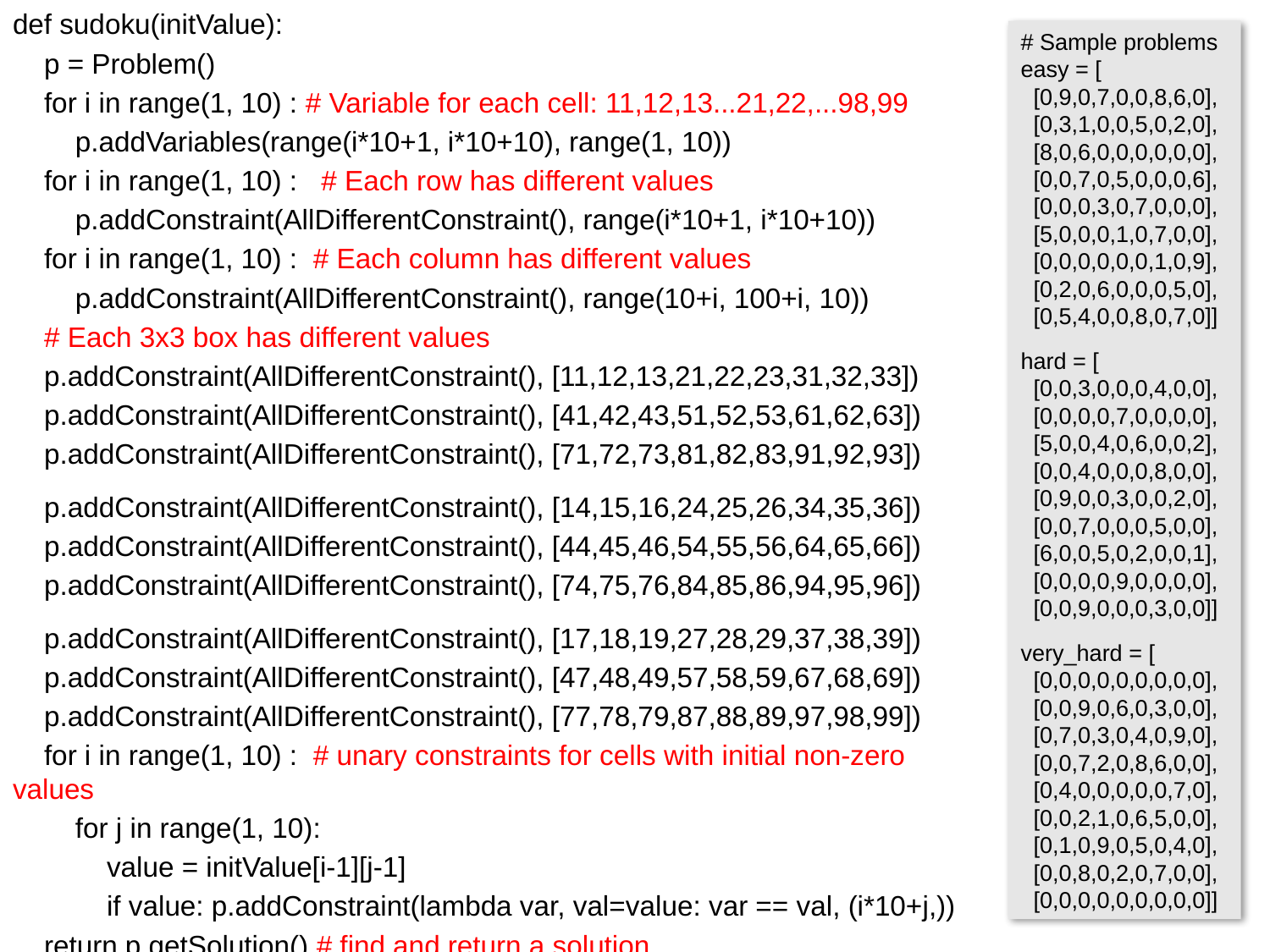

def sudoku(initValue):
    p = Problem()
    for i in range(1, 10) : # Variable for each cell: 11,12,13...21,22,...98,99
        p.addVariables(range(i*10+1, i*10+10), range(1, 10))
    for i in range(1, 10) :   # Each row has different values
        p.addConstraint(AllDifferentConstraint(), range(i*10+1, i*10+10))
    for i in range(1, 10) :  # Each column has different values
        p.addConstraint(AllDifferentConstraint(), range(10+i, 100+i, 10))
    # Each 3x3 box has different values
    p.addConstraint(AllDifferentConstraint(), [11,12,13,21,22,23,31,32,33])
    p.addConstraint(AllDifferentConstraint(), [41,42,43,51,52,53,61,62,63])
    p.addConstraint(AllDifferentConstraint(), [71,72,73,81,82,83,91,92,93])

    p.addConstraint(AllDifferentConstraint(), [14,15,16,24,25,26,34,35,36])
    p.addConstraint(AllDifferentConstraint(), [44,45,46,54,55,56,64,65,66])
    p.addConstraint(AllDifferentConstraint(), [74,75,76,84,85,86,94,95,96])

    p.addConstraint(AllDifferentConstraint(), [17,18,19,27,28,29,37,38,39])
    p.addConstraint(AllDifferentConstraint(), [47,48,49,57,58,59,67,68,69])
    p.addConstraint(AllDifferentConstraint(), [77,78,79,87,88,89,97,98,99])
    for i in range(1, 10) :  # unary constraints for cells with initial non-zero values
        for j in range(1, 10):
            value = initValue[i-1][j-1]
            if value: p.addConstraint(lambda var, val=value: var == val, (i*10+j,))
    return p.getSolution() # find and return a solution

# Sample problems
easy = [
  [0,9,0,7,0,0,8,6,0],
  [0,3,1,0,0,5,0,2,0],
  [8,0,6,0,0,0,0,0,0],
  [0,0,7,0,5,0,0,0,6],
  [0,0,0,3,0,7,0,0,0],
  [5,0,0,0,1,0,7,0,0],
  [0,0,0,0,0,0,1,0,9],
  [0,2,0,6,0,0,0,5,0],
  [0,5,4,0,0,8,0,7,0]]

hard = [
  [0,0,3,0,0,0,4,0,0],
  [0,0,0,0,7,0,0,0,0],
  [5,0,0,4,0,6,0,0,2],
  [0,0,4,0,0,0,8,0,0],
  [0,9,0,0,3,0,0,2,0],
  [0,0,7,0,0,0,5,0,0],
  [6,0,0,5,0,2,0,0,1],
  [0,0,0,0,9,0,0,0,0],
  [0,0,9,0,0,0,3,0,0]]

very_hard = [
  [0,0,0,0,0,0,0,0,0],
  [0,0,9,0,6,0,3,0,0],
  [0,7,0,3,0,4,0,9,0],
  [0,0,7,2,0,8,6,0,0],
  [0,4,0,0,0,0,0,7,0],
  [0,0,2,1,0,6,5,0,0],
  [0,1,0,9,0,5,0,4,0],
  [0,0,8,0,2,0,7,0,0],
  [0,0,0,0,0,0,0,0,0]]